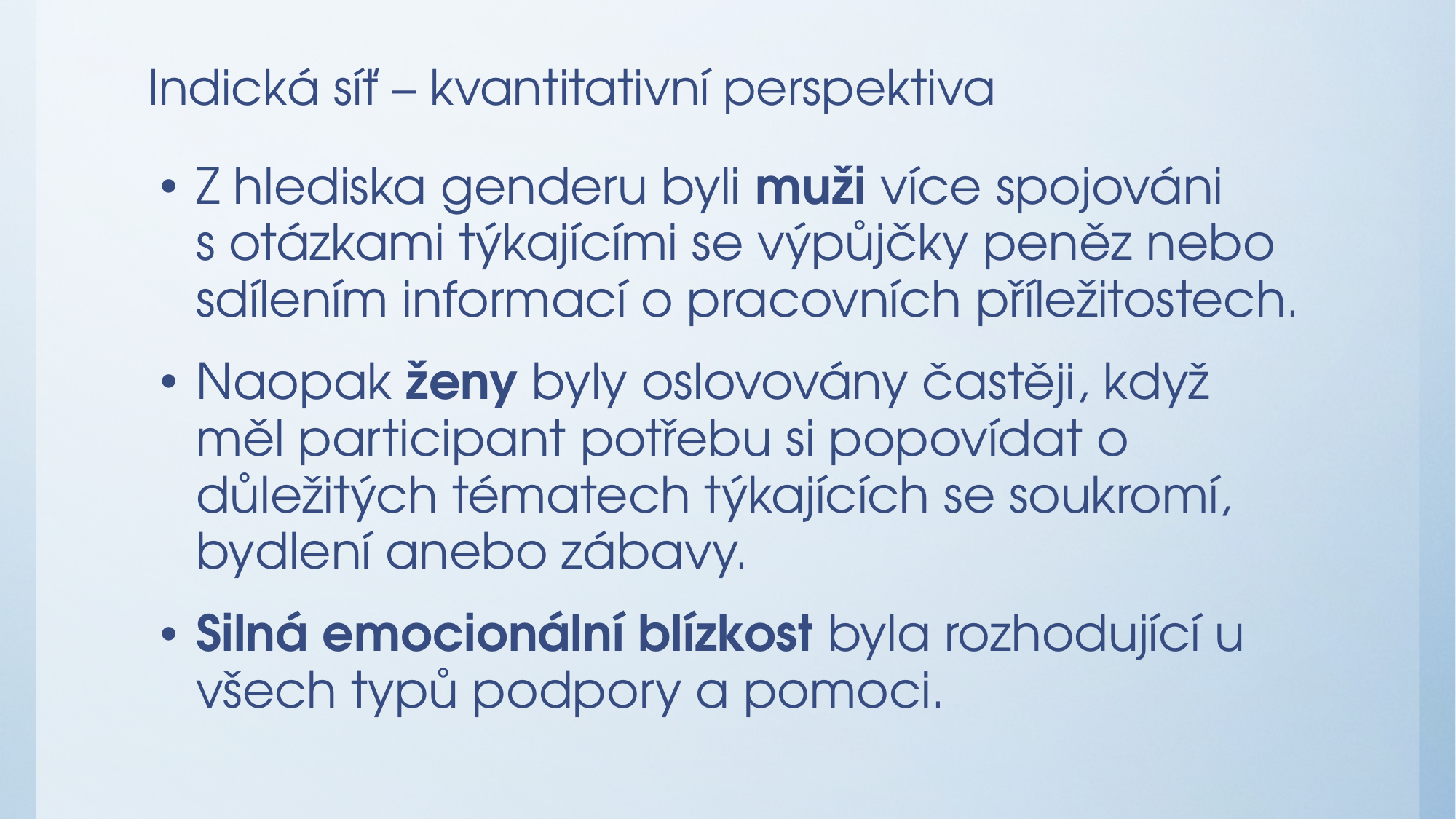

# Indická síť – kvantitativní perspektiva
Z hlediska genderu byli muži více spojováni s otázkami týkajícími se výpůjčky peněz nebo sdílením informací o pracovních příležitostech.
Naopak ženy byly oslovovány častěji, když měl participant potřebu si popovídat o důležitých tématech týkajících se soukromí, bydlení anebo zábavy.
Silná emocionální blízkost byla rozhodující u všech typů podpory a pomoci.